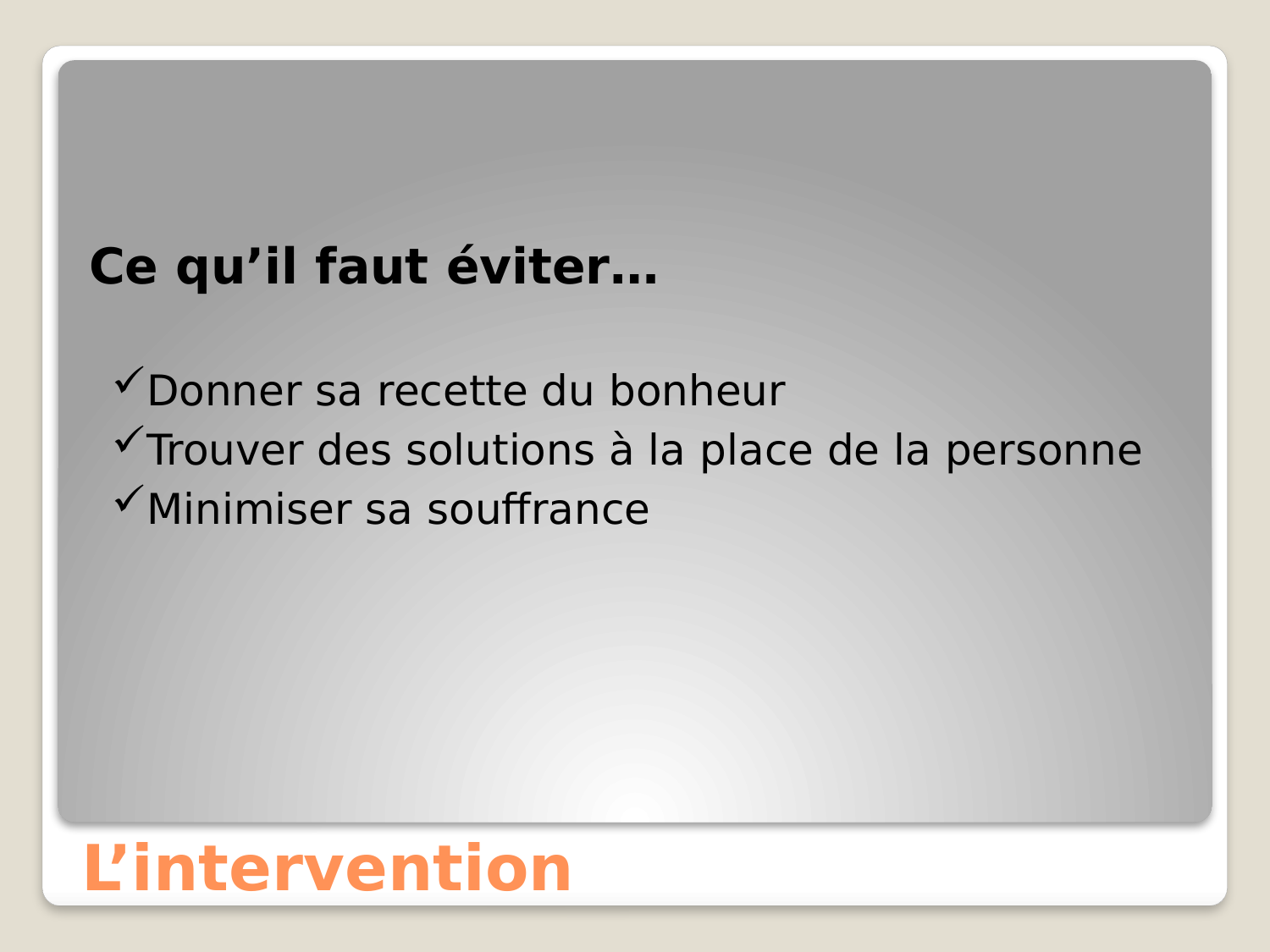

Ce qu’il faut éviter…
Donner sa recette du bonheur
Trouver des solutions à la place de la personne
Minimiser sa souffrance

# L’intervention